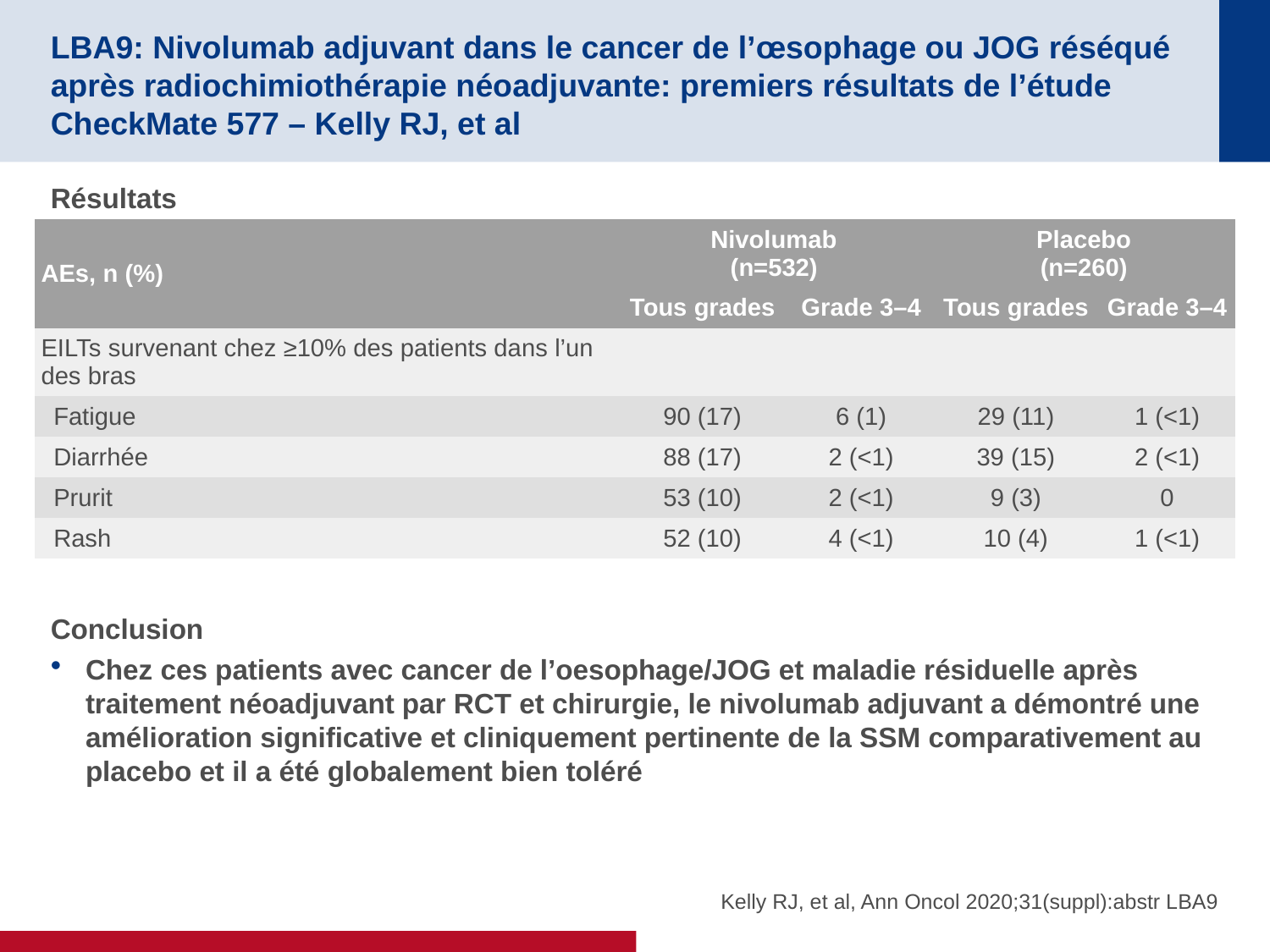

# LBA9: Nivolumab adjuvant dans le cancer de l’œsophage ou JOG réséqué après radiochimiothérapie néoadjuvante: premiers résultats de l’étude CheckMate 577 – Kelly RJ, et al
Résultats

Conclusion
Chez ces patients avec cancer de l’oesophage/JOG et maladie résiduelle après traitement néoadjuvant par RCT et chirurgie, le nivolumab adjuvant a démontré une amélioration significative et cliniquement pertinente de la SSM comparativement au placebo et il a été globalement bien toléré
| AEs, n (%) | Nivolumab (n=532) |  | Placebo (n=260) |  |
| --- | --- | --- | --- | --- |
|  | Tous grades | Grade 3–4 | Tous grades | Grade 3–4 |
| EILTs survenant chez ≥10% des patients dans l’un des bras |  |  |  |  |
| Fatigue | 90 (17) | 6 (1) | 29 (11) | 1 (<1) |
| Diarrhée | 88 (17) | 2 (<1) | 39 (15) | 2 (<1) |
| Prurit | 53 (10) | 2 (<1) | 9 (3) | 0 |
| Rash | 52 (10) | 4 (<1) | 10 (4) | 1 (<1) |
Kelly RJ, et al, Ann Oncol 2020;31(suppl):abstr LBA9